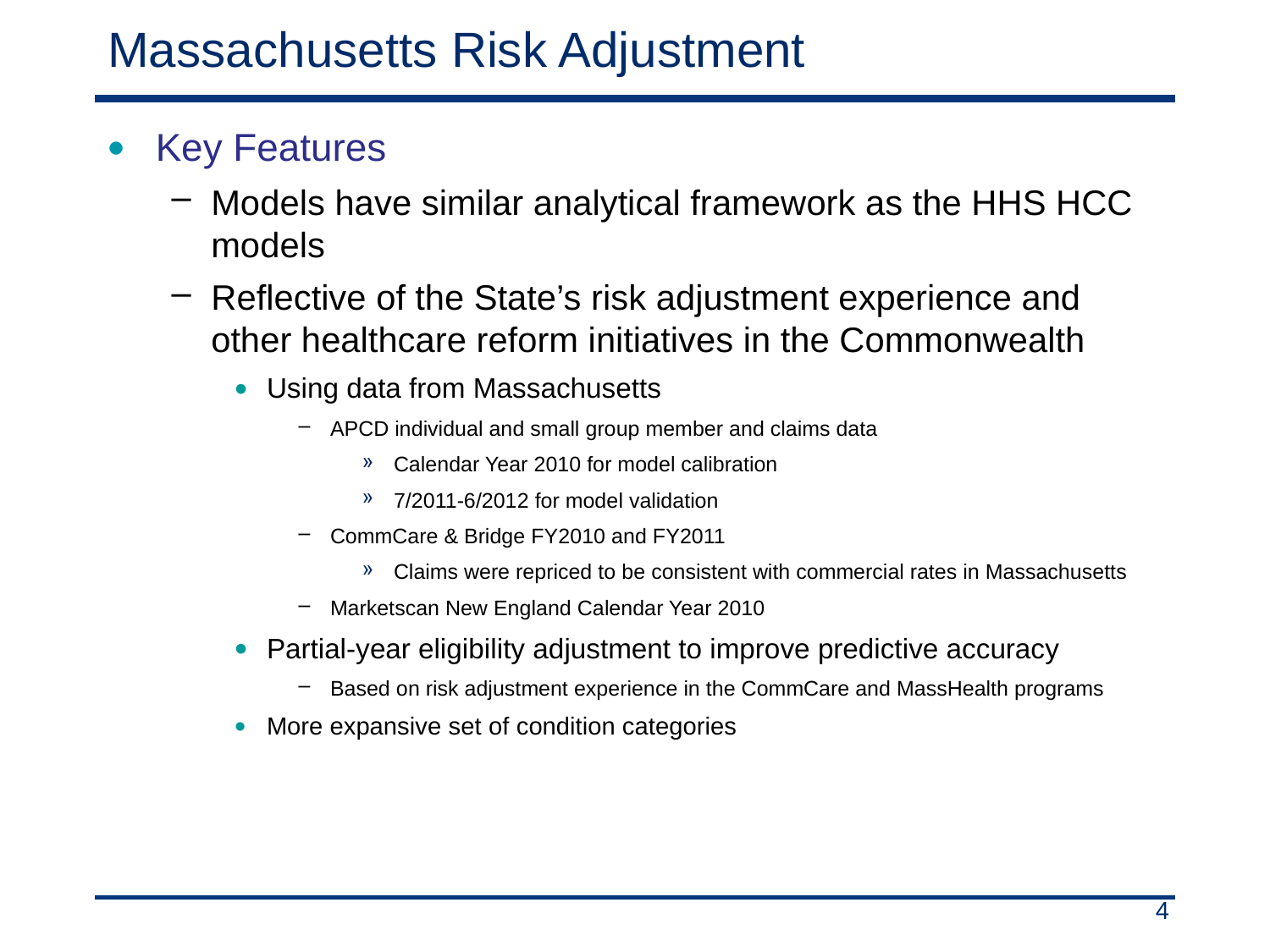

# Massachusetts Risk Adjustment
Key Features
Models have similar analytical framework as the HHS HCC models
Reflective of the State’s risk adjustment experience and other healthcare reform initiatives in the Commonwealth
Using data from Massachusetts
APCD individual and small group member and claims data
Calendar Year 2010 for model calibration
7/2011-6/2012 for model validation
CommCare & Bridge FY2010 and FY2011
Claims were repriced to be consistent with commercial rates in Massachusetts
Marketscan New England Calendar Year 2010
Partial-year eligibility adjustment to improve predictive accuracy
Based on risk adjustment experience in the CommCare and MassHealth programs
More expansive set of condition categories